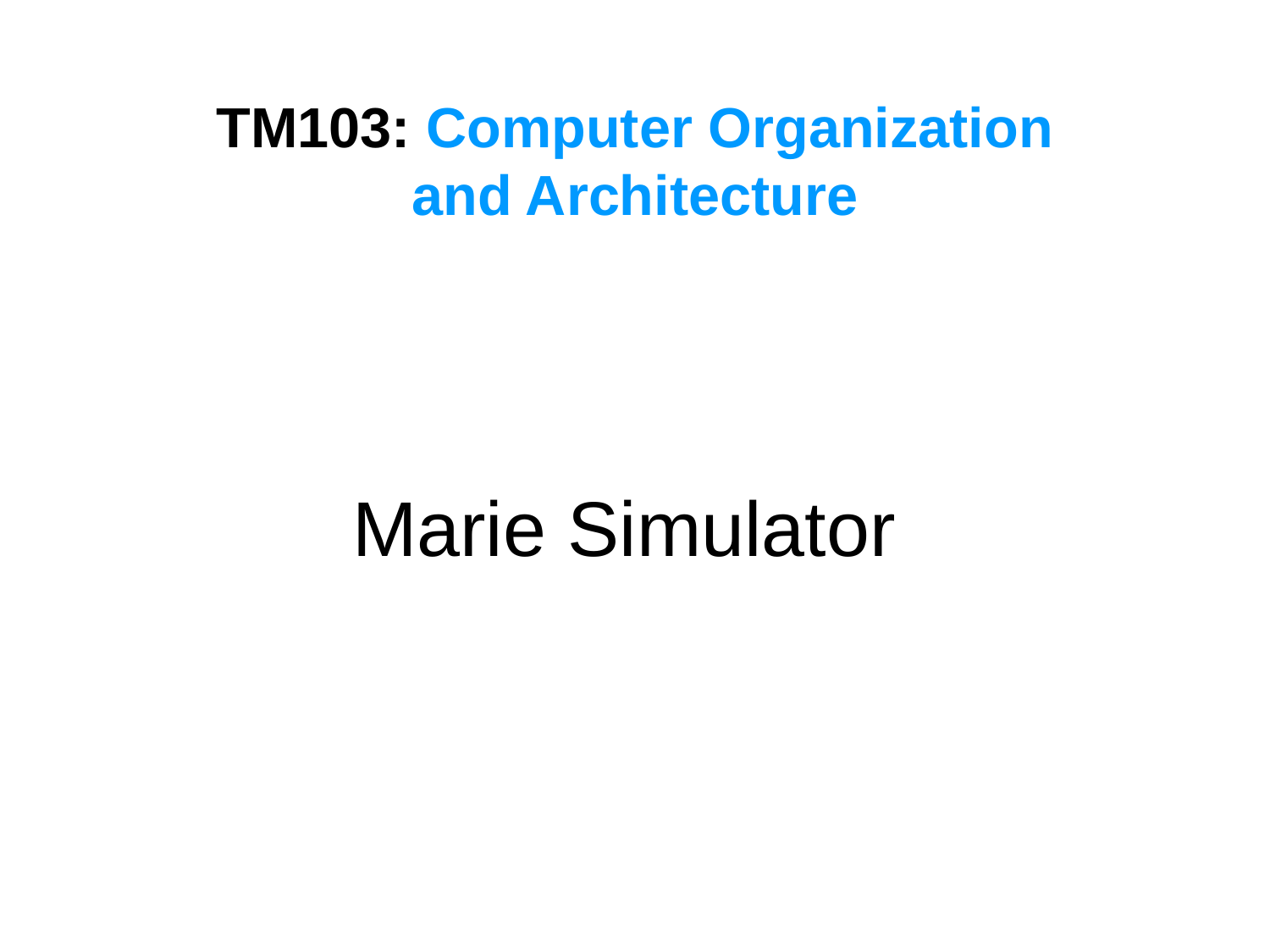

TM103: Computer Organization and Architecture
# Marie Simulator